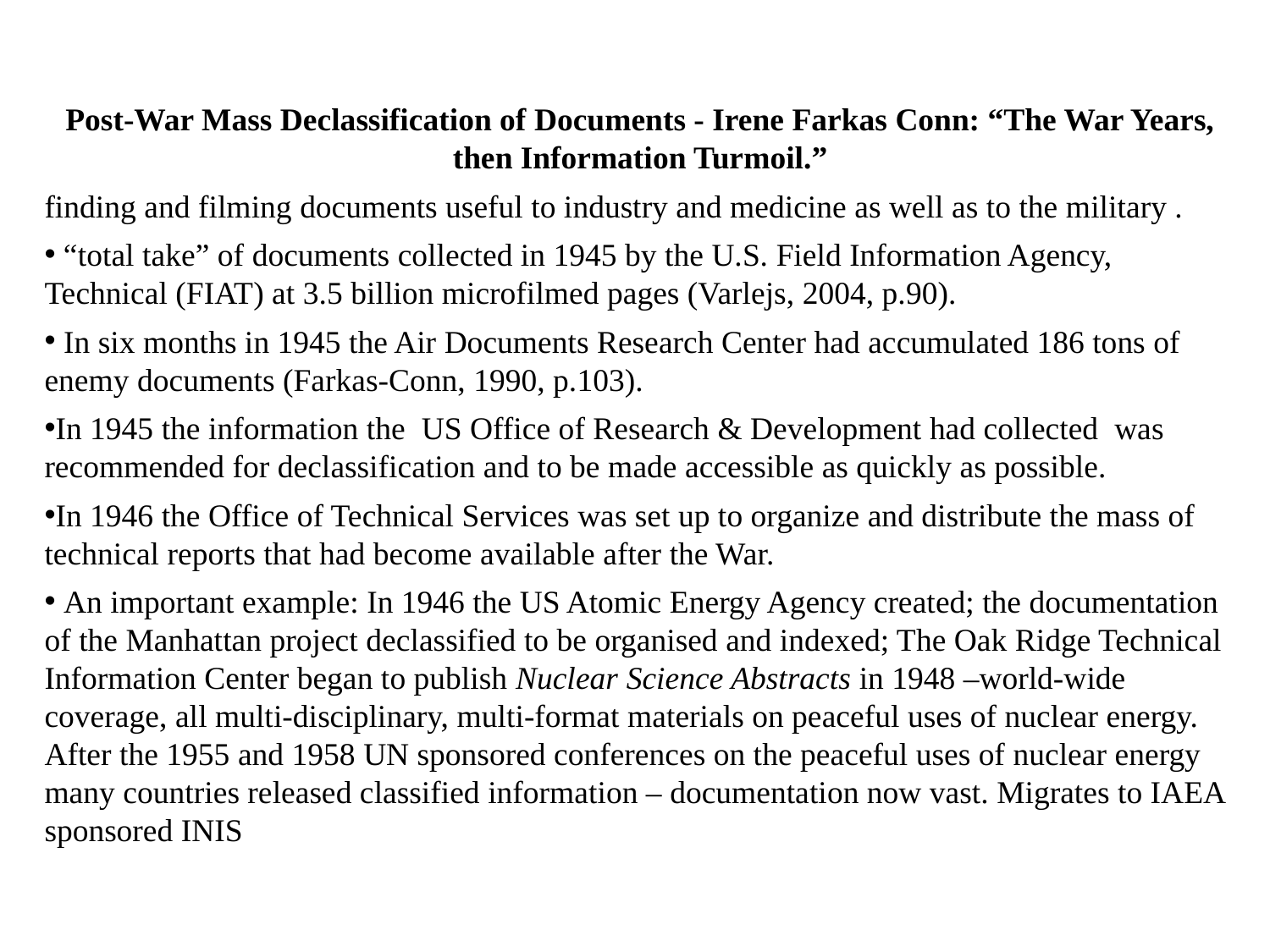

Post-War Mass Declassification of Documents - Irene Farkas Conn: “The War Years, then Information Turmoil.”
finding and filming documents useful to industry and medicine as well as to the military .
 “total take” of documents collected in 1945 by the U.S. Field Information Agency, Technical (FIAT) at 3.5 billion microfilmed pages (Varlejs, 2004, p.90).
 In six months in 1945 the Air Documents Research Center had accumulated 186 tons of enemy documents (Farkas-Conn, 1990, p.103).
In 1945 the information the  US Office of Research & Development had collected  was recommended for declassification and to be made accessible as quickly as possible.
In 1946 the Office of Technical Services was set up to organize and distribute the mass of technical reports that had become available after the War.
 An important example: In 1946 the US Atomic Energy Agency created; the documentation of the Manhattan project declassified to be organised and indexed; The Oak Ridge Technical Information Center began to publish Nuclear Science Abstracts in 1948 –world-wide coverage, all multi-disciplinary, multi-format materials on peaceful uses of nuclear energy. After the 1955 and 1958 UN sponsored conferences on the peaceful uses of nuclear energy many countries released classified information – documentation now vast. Migrates to IAEA sponsored INIS